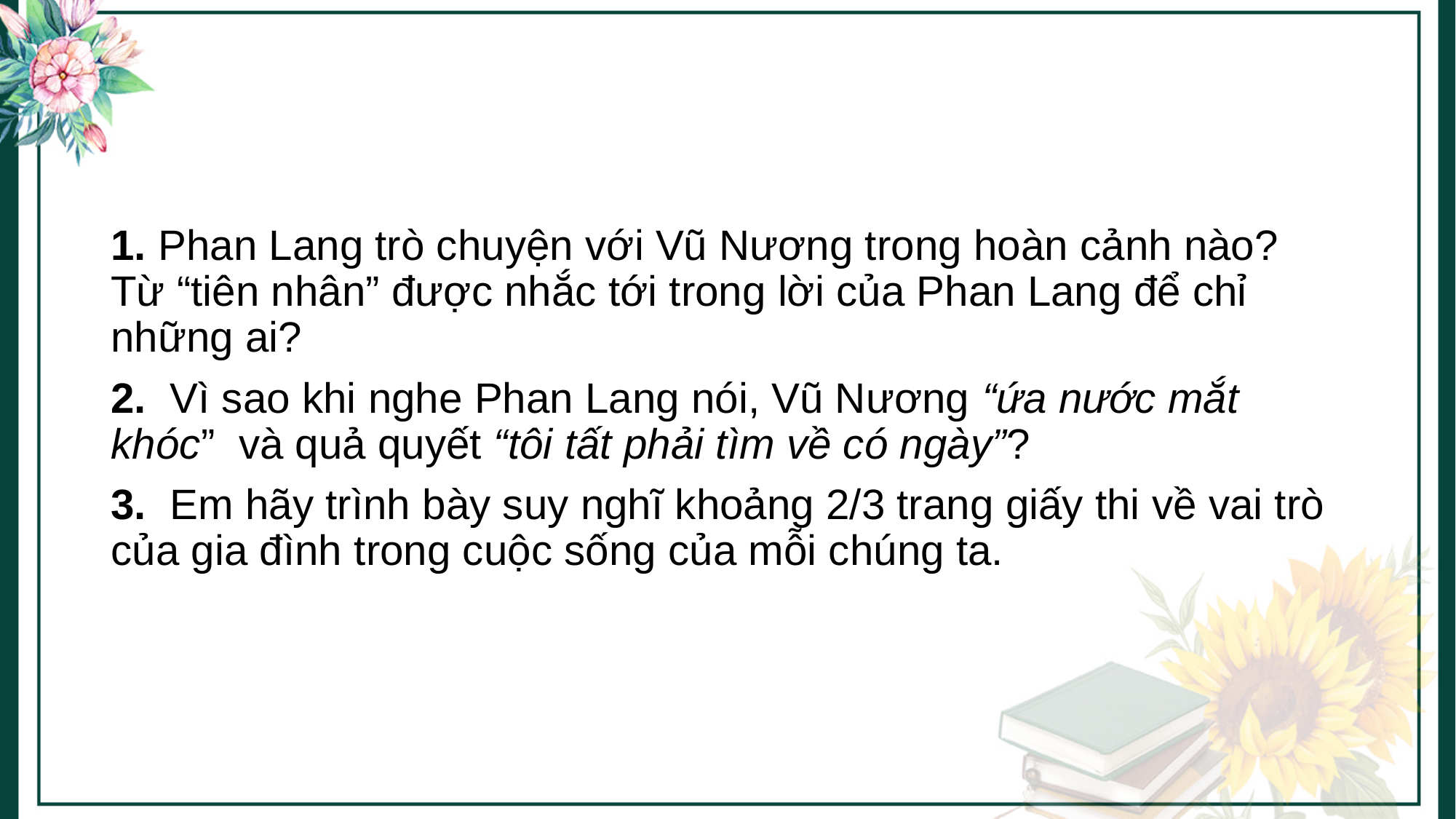

1. Phan Lang trò chuyện với Vũ Nương trong hoàn cảnh nào? Từ “tiên nhân” được nhắc tới trong lời của Phan Lang để chỉ những ai?
2.  Vì sao khi nghe Phan Lang nói, Vũ Nương “ứa nước mắt khóc”  và quả quyết “tôi tất phải tìm về có ngày”?
3.  Em hãy trình bày suy nghĩ khoảng 2/3 trang giấy thi về vai trò của gia đình trong cuộc sống của mỗi chúng ta.